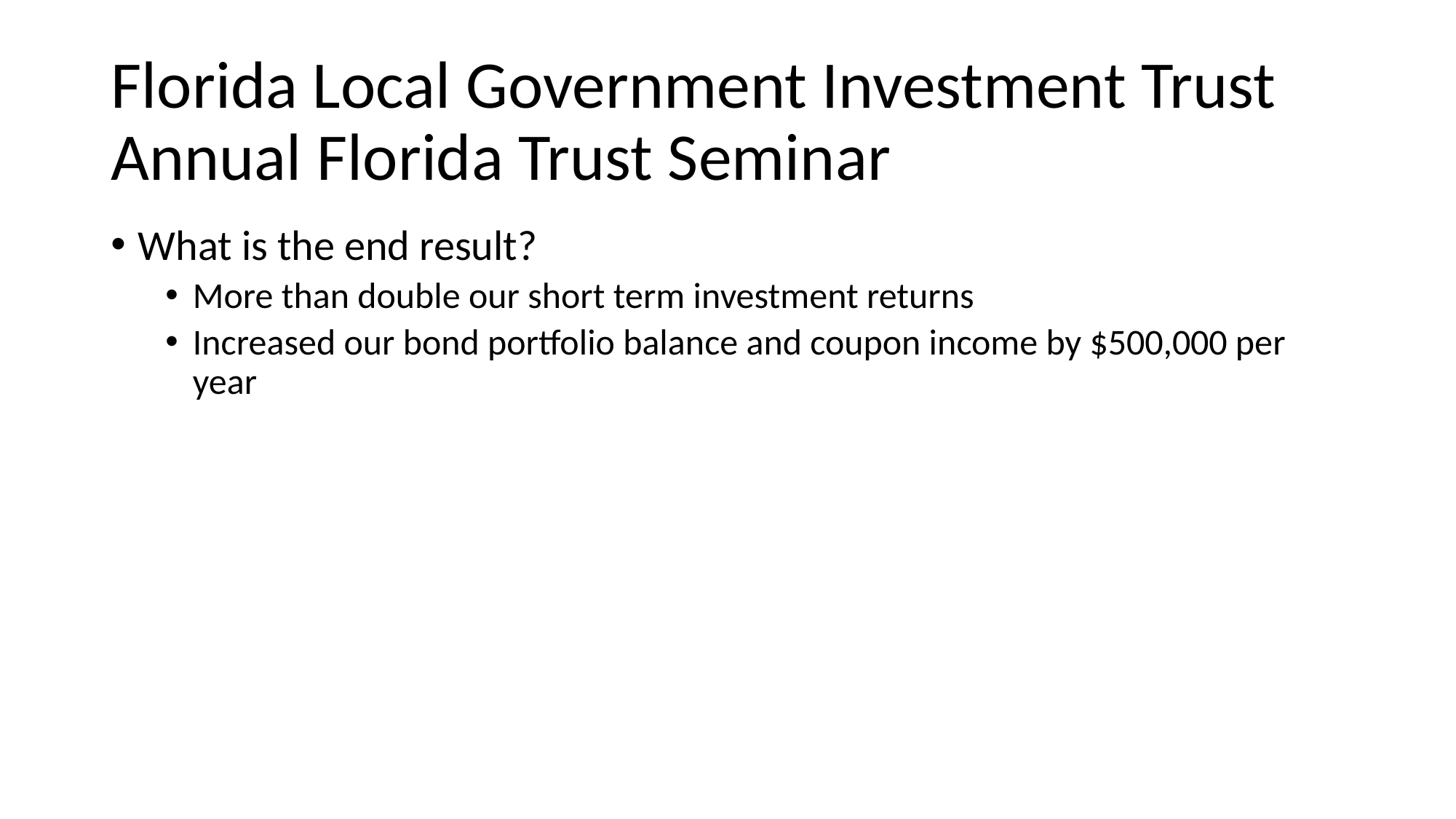

# Florida Local Government Investment Trust Annual Florida Trust Seminar
What is the end result?
More than double our short term investment returns
Increased our bond portfolio balance and coupon income by $500,000 per year